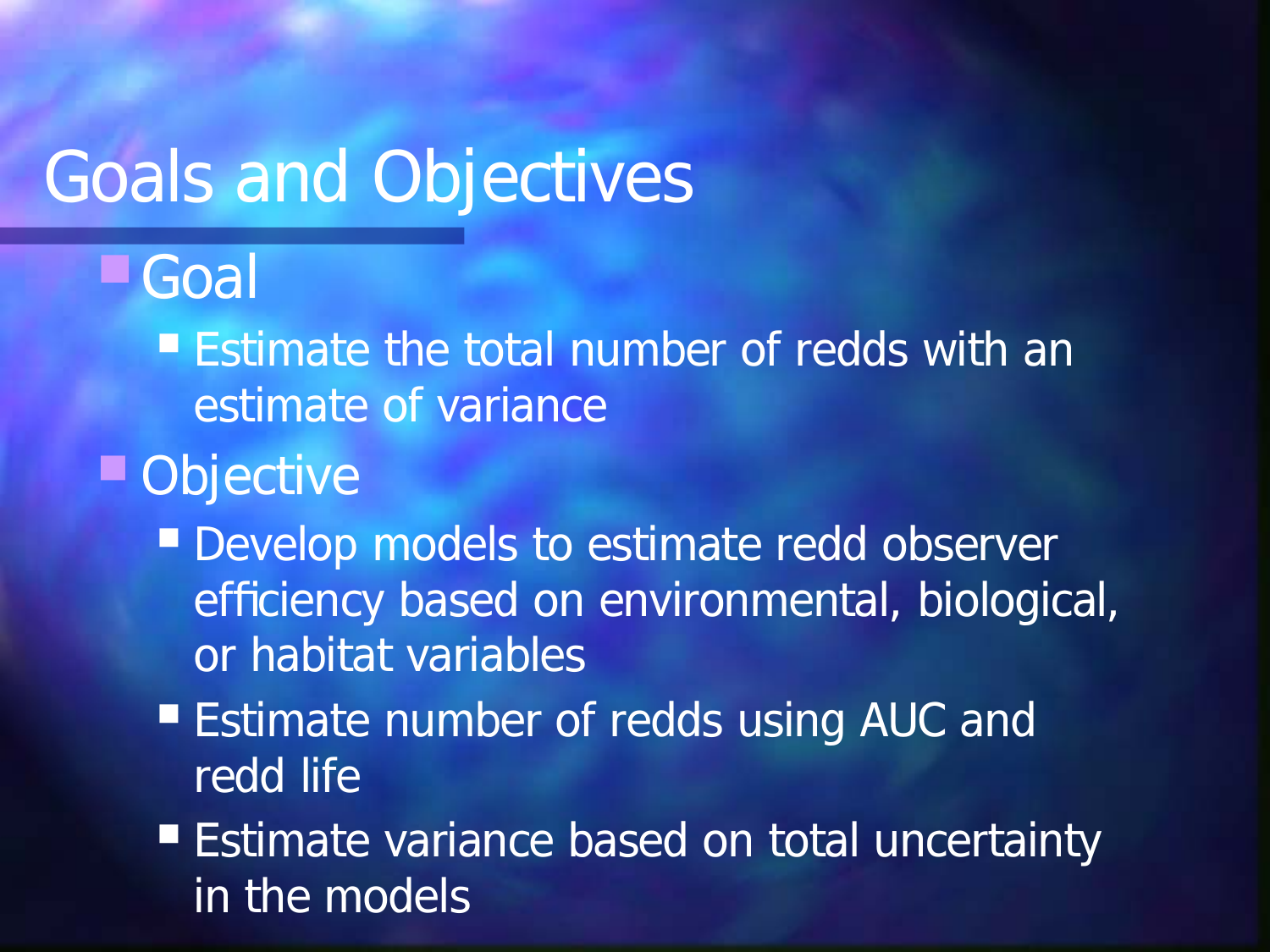

# Goals and Objectives
Goal
Estimate the total number of redds with an estimate of variance
Objective
Develop models to estimate redd observer efficiency based on environmental, biological, or habitat variables
Estimate number of redds using AUC and redd life
Estimate variance based on total uncertainty in the models